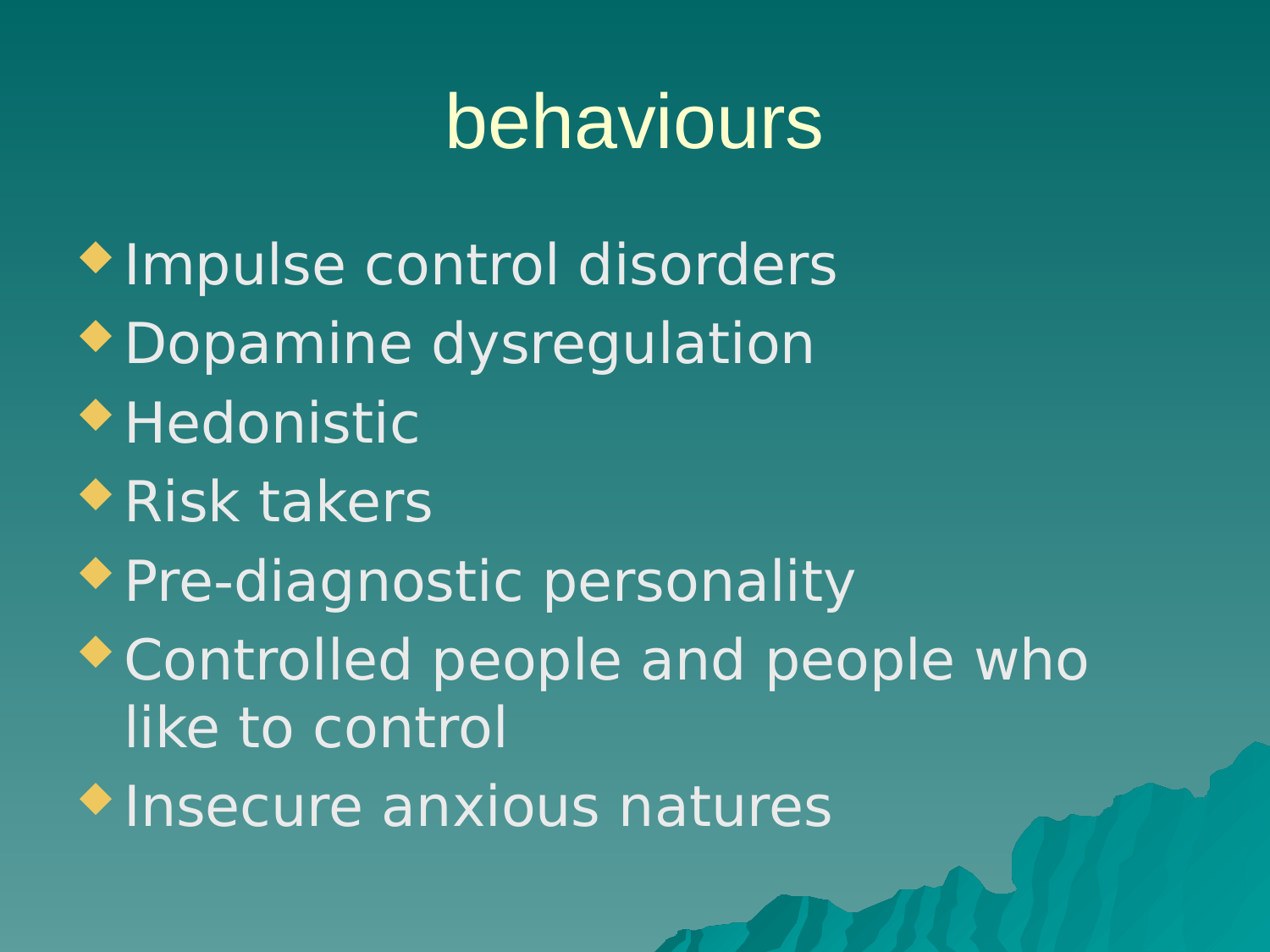

# behaviours
Impulse control disorders
Dopamine dysregulation
Hedonistic
Risk takers
Pre-diagnostic personality
Controlled people and people who like to control
Insecure anxious natures